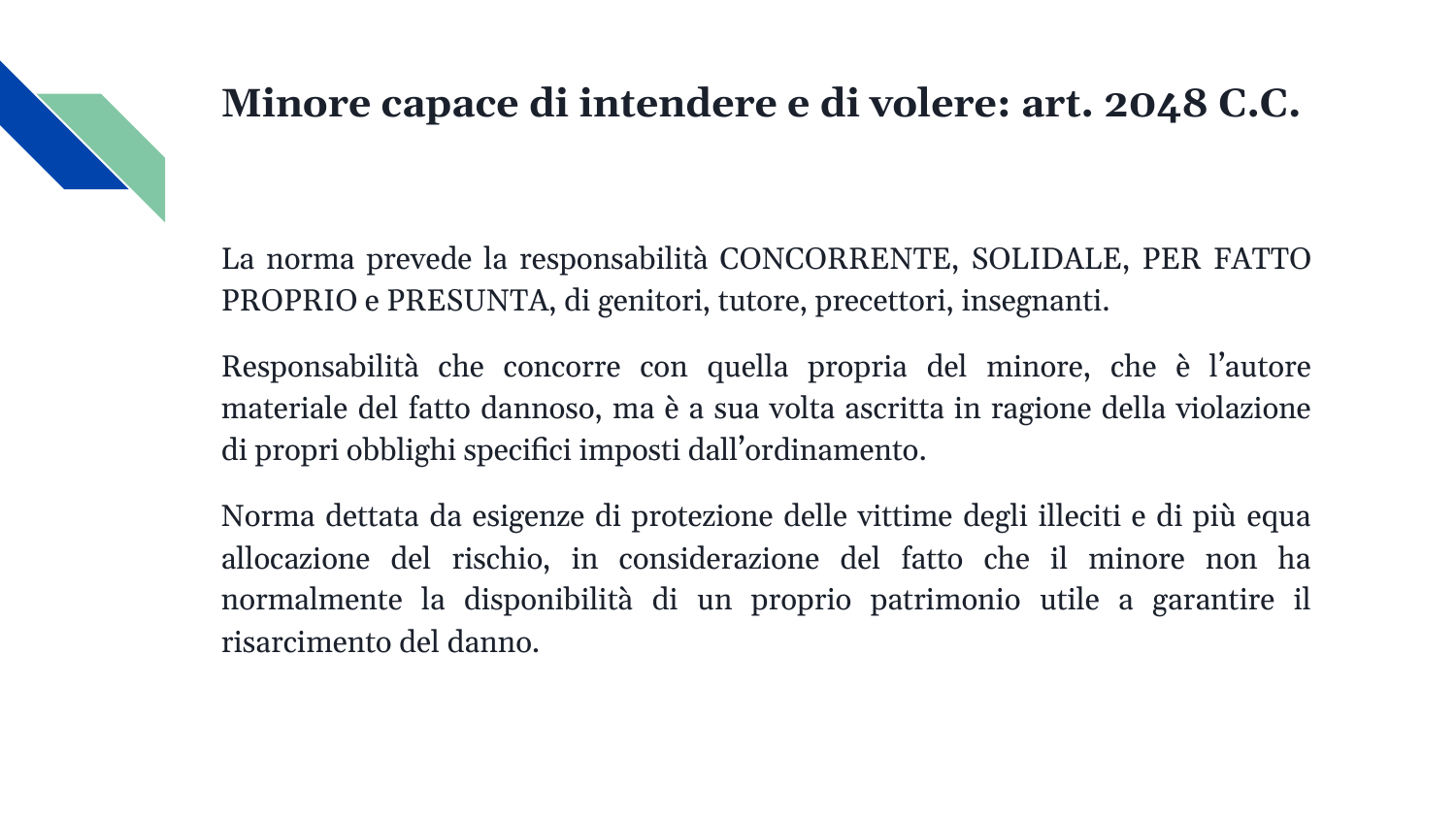

# Minore capace di intendere e di volere: art. 2048 C.C.
La norma prevede la responsabilità CONCORRENTE, SOLIDALE, PER FATTO PROPRIO e PRESUNTA, di genitori, tutore, precettori, insegnanti.
Responsabilità che concorre con quella propria del minore, che è l’autore materiale del fatto dannoso, ma è a sua volta ascritta in ragione della violazione di propri obblighi specifici imposti dall’ordinamento.
Norma dettata da esigenze di protezione delle vittime degli illeciti e di più equa allocazione del rischio, in considerazione del fatto che il minore non ha normalmente la disponibilità di un proprio patrimonio utile a garantire il risarcimento del danno.